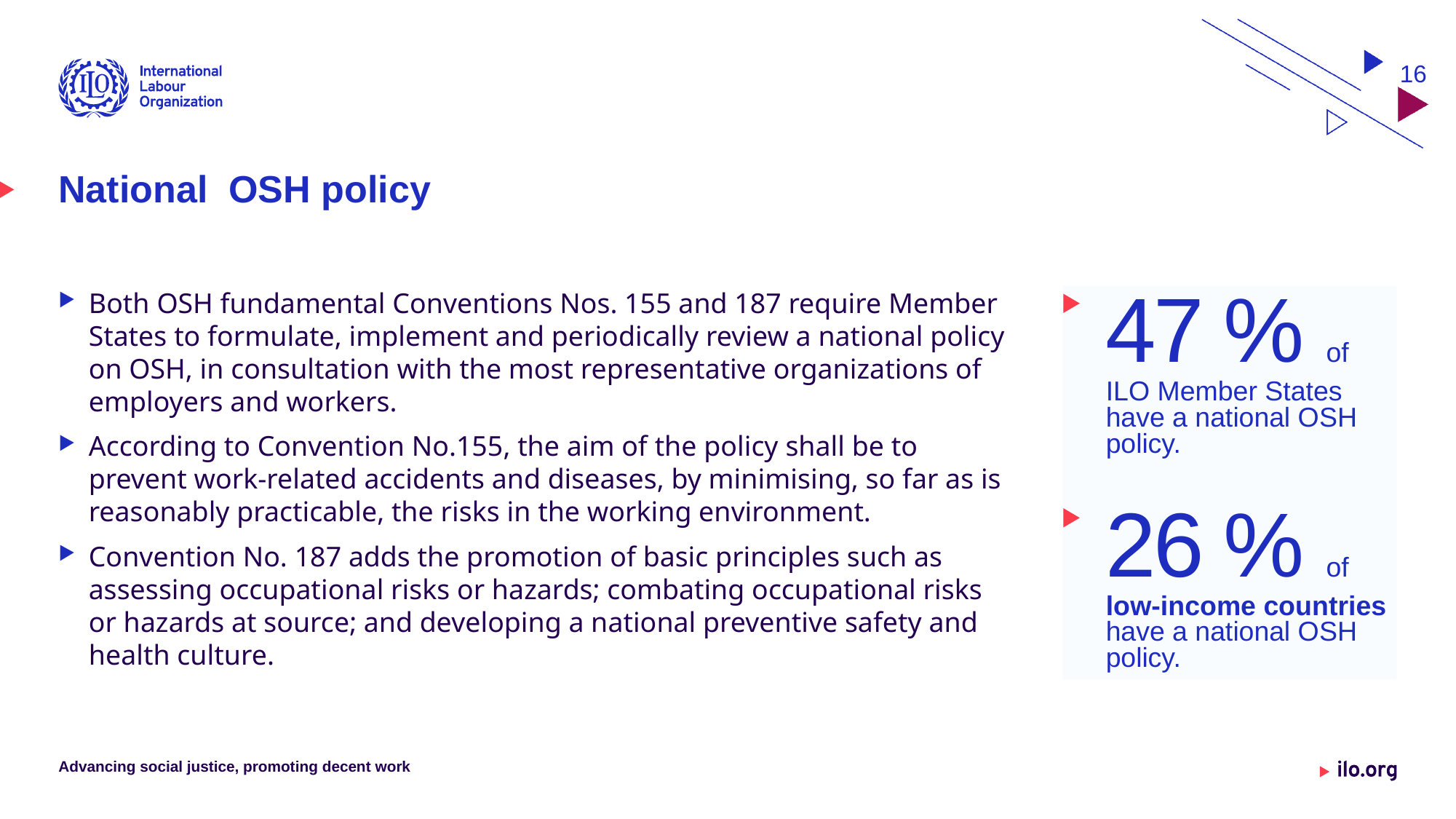

16
# National  OSH policy
Both OSH fundamental Conventions Nos. 155 and 187 require Member States to formulate, implement and periodically review a national policy on OSH, in consultation with the most representative organizations of employers and workers.
According to Convention No.155, the aim of the policy shall be to prevent work-related accidents and diseases, by minimising, so far as is reasonably practicable, the risks in the working environment.
Convention No. 187 adds the promotion of basic principles such as assessing occupational risks or hazards; combating occupational risks or hazards at source; and developing a national preventive safety and health culture.
47 % of ILO Member States  have a national OSH policy.
26 % of low-income countries have a national OSH policy.
Advancing social justice, promoting decent work
Date: Monday / 01 / October / 2019